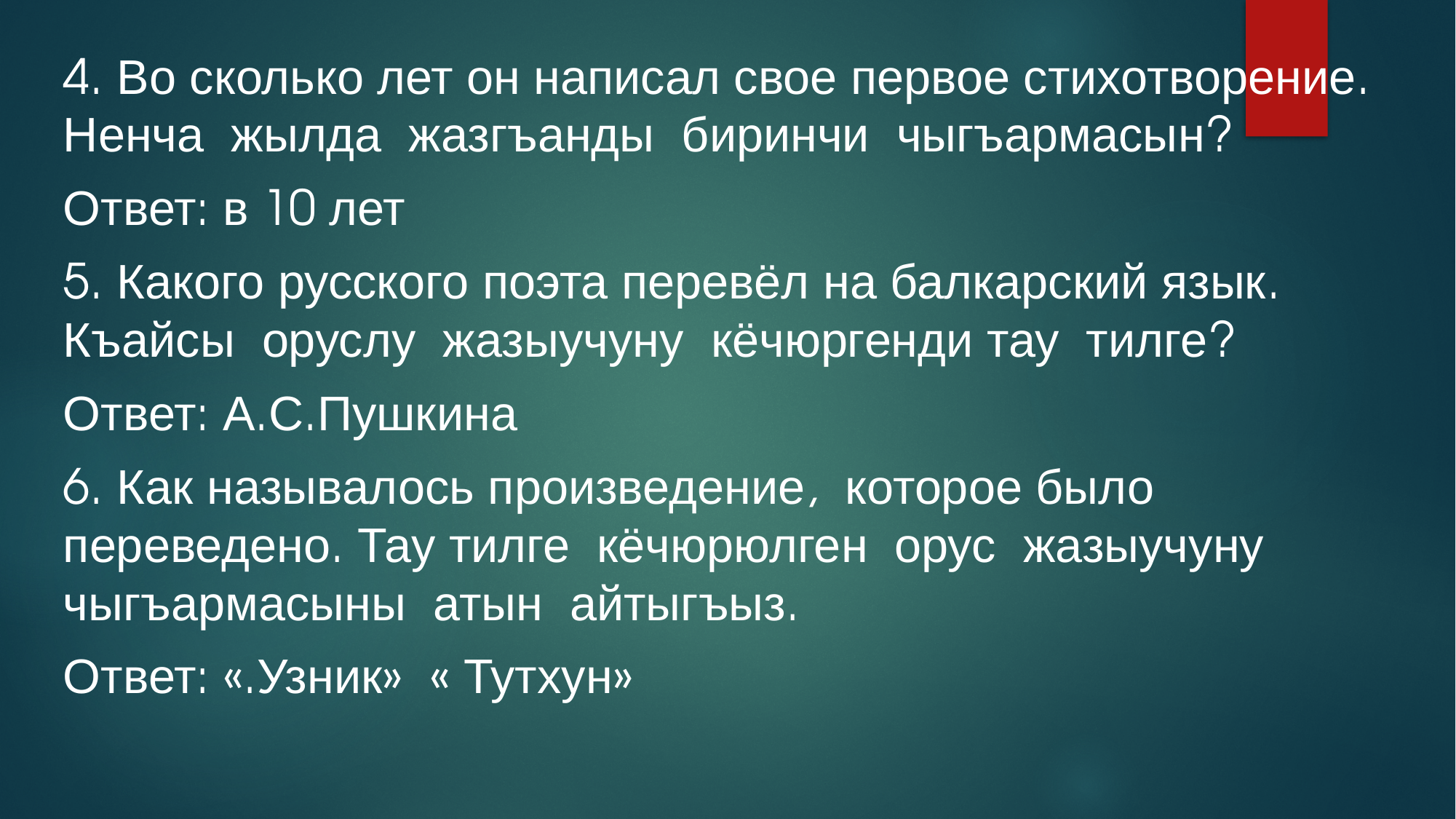

4. Во сколько лет он написал свое первое стихотворение. Ненча  жылда  жазгъанды  биринчи  чыгъармасын?
Ответ: в 10 лет
5. Какого русского поэта перевёл на балкарский язык. Къайсы  оруслу  жазыучуну  кёчюргенди тау  тилге?
Ответ: А.С.Пушкина
6. Как называлось произведение,  которое было  переведено. Тау тилге  кёчюрюлген  орус  жазыучуну   чыгъармасыны  атын  айтыгъыз.
Ответ: «.Узник»  « Тутхун»